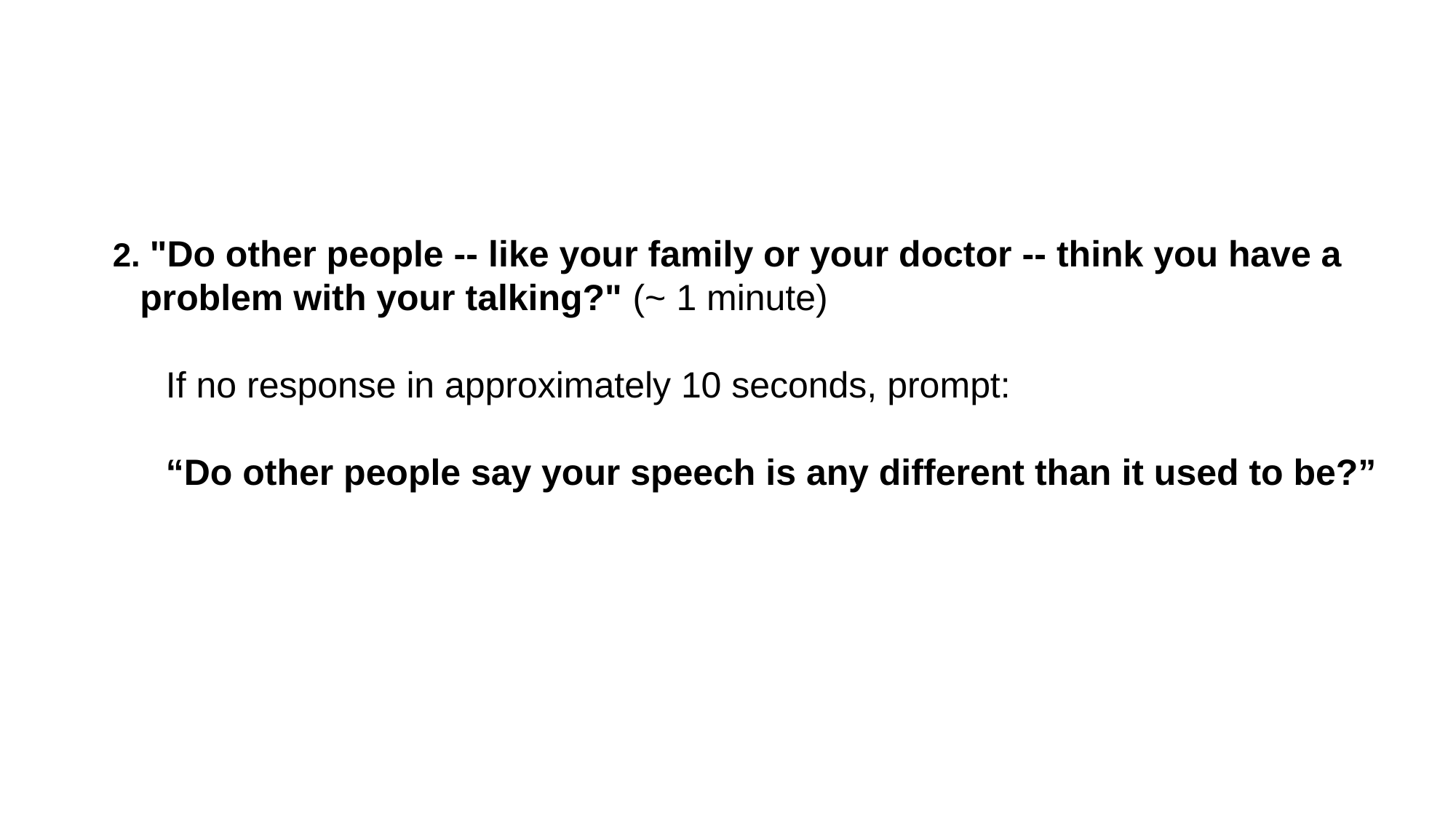

2. "Do other people -- like your family or your doctor -- think you have a problem with your talking?" (~ 1 minute)

If no response in approximately 10 seconds, prompt:

“Do other people say your speech is any different than it used to be?”